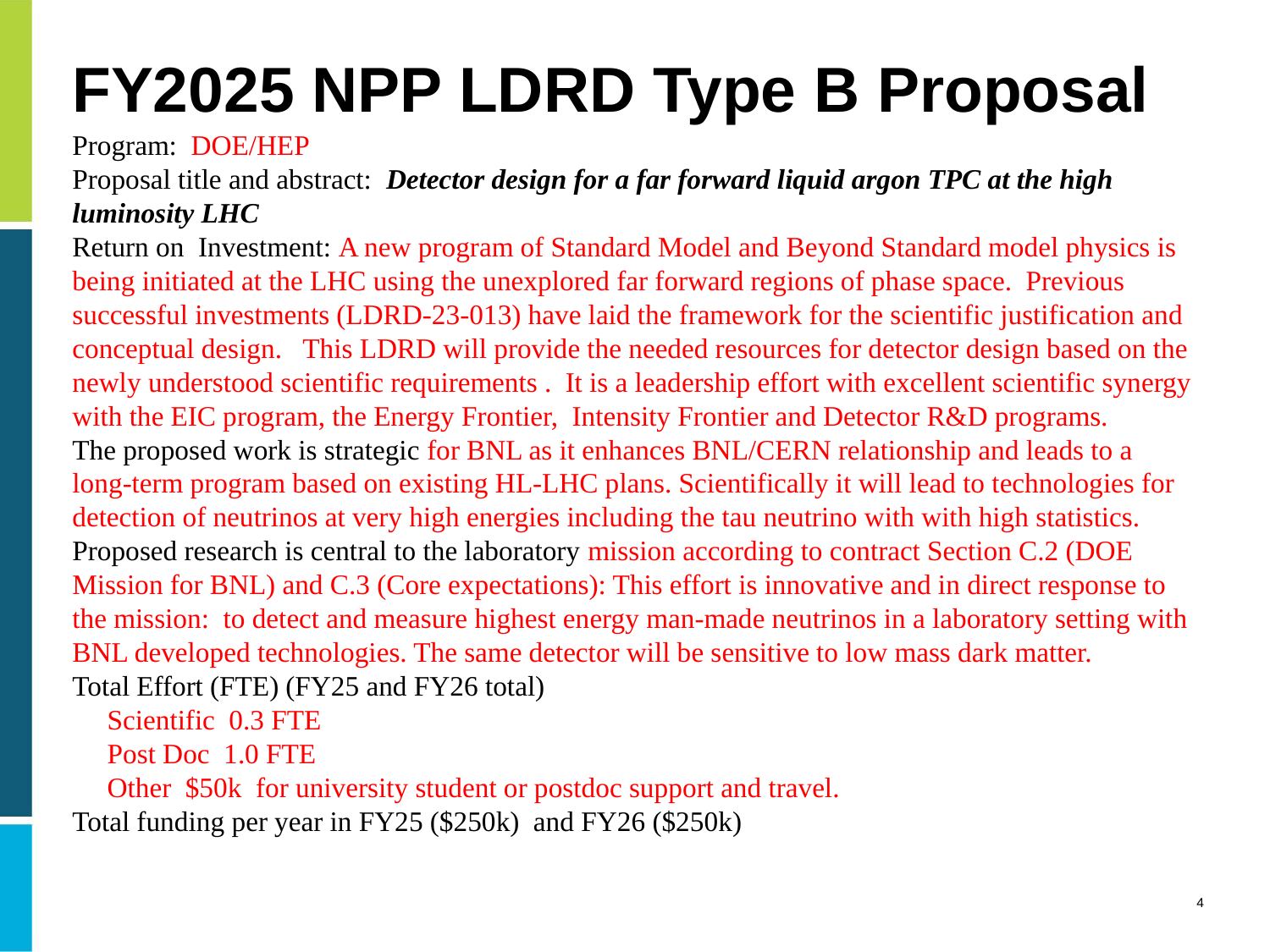

# FY2025 NPP LDRD Type B Proposal
Program:  DOE/HEP
Proposal title and abstract:  Detector design for a far forward liquid argon TPC at the high luminosity LHC
Return on  Investment: A new program of Standard Model and Beyond Standard model physics is being initiated at the LHC using the unexplored far forward regions of phase space.  Previous successful investments (LDRD-23-013) have laid the framework for the scientific justification and conceptual design.   This LDRD will provide the needed resources for detector design based on the newly understood scientific requirements .  It is a leadership effort with excellent scientific synergy with the EIC program, the Energy Frontier,  Intensity Frontier and Detector R&D programs.
The proposed work is strategic for BNL as it enhances BNL/CERN relationship and leads to a long-term program based on existing HL-LHC plans. Scientifically it will lead to technologies for detection of neutrinos at very high energies including the tau neutrino with with high statistics.
Proposed research is central to the laboratory mission according to contract Section C.2 (DOE Mission for BNL) and C.3 (Core expectations): This effort is innovative and in direct response to the mission:  to detect and measure highest energy man-made neutrinos in a laboratory setting with  BNL developed technologies. The same detector will be sensitive to low mass dark matter.
Total Effort (FTE) (FY25 and FY26 total)
     Scientific  0.3 FTE
     Post Doc  1.0 FTE
     Other  $50k  for university student or postdoc support and travel.
Total funding per year in FY25 ($250k)  and FY26 ($250k)
4